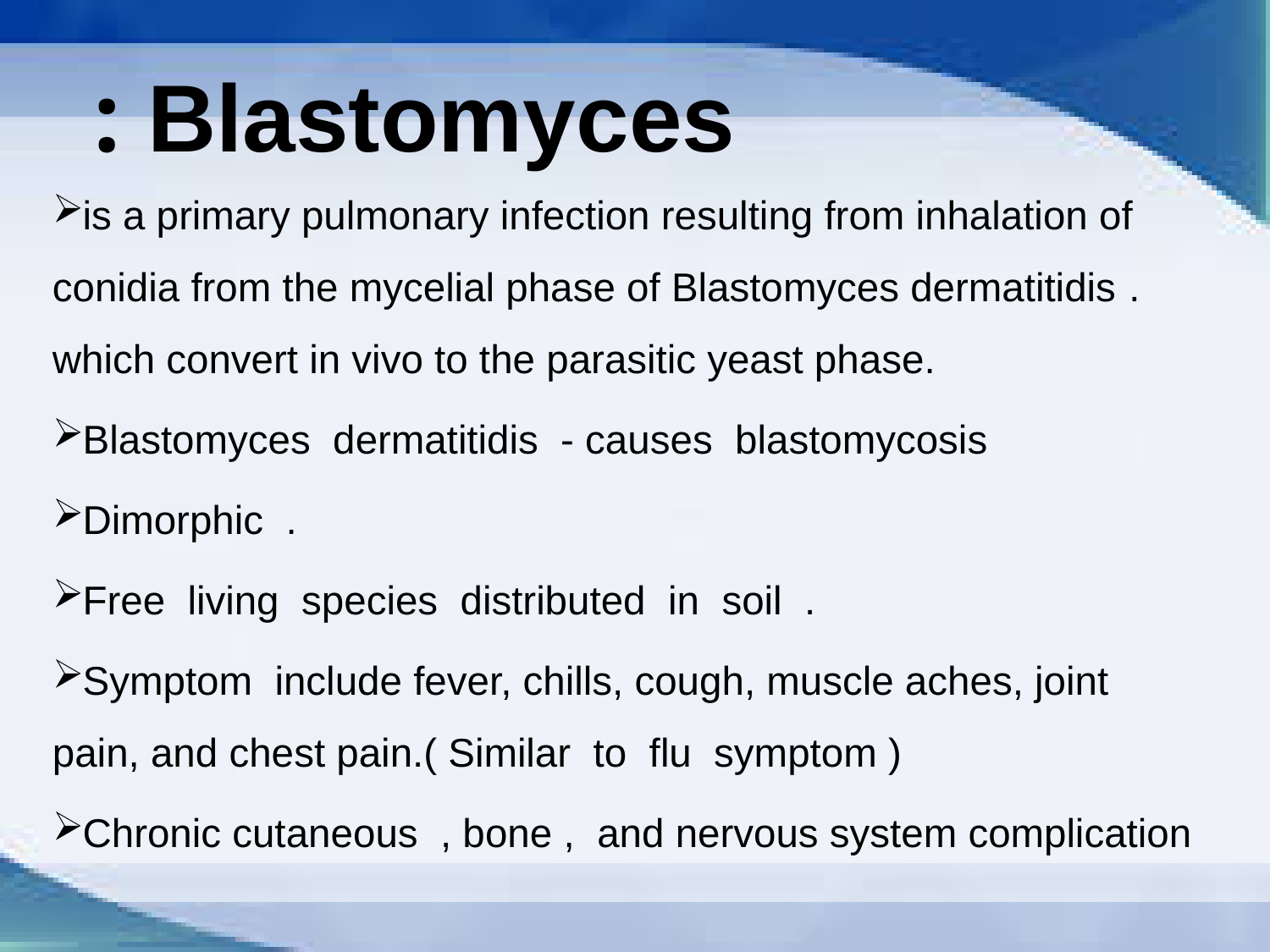

# Blastomyces :
is a primary pulmonary infection resulting from inhalation of conidia from the mycelial phase of Blastomyces dermatitidis . which convert in vivo to the parasitic yeast phase.
Blastomyces  dermatitidis  - causes  blastomycosis
Dimorphic  .
Free  living  species  distributed  in  soil  .
Symptom  include fever, chills, cough, muscle aches, joint pain, and chest pain.( Similar  to  flu  symptom )
Chronic cutaneous  , bone ,  and nervous system complication